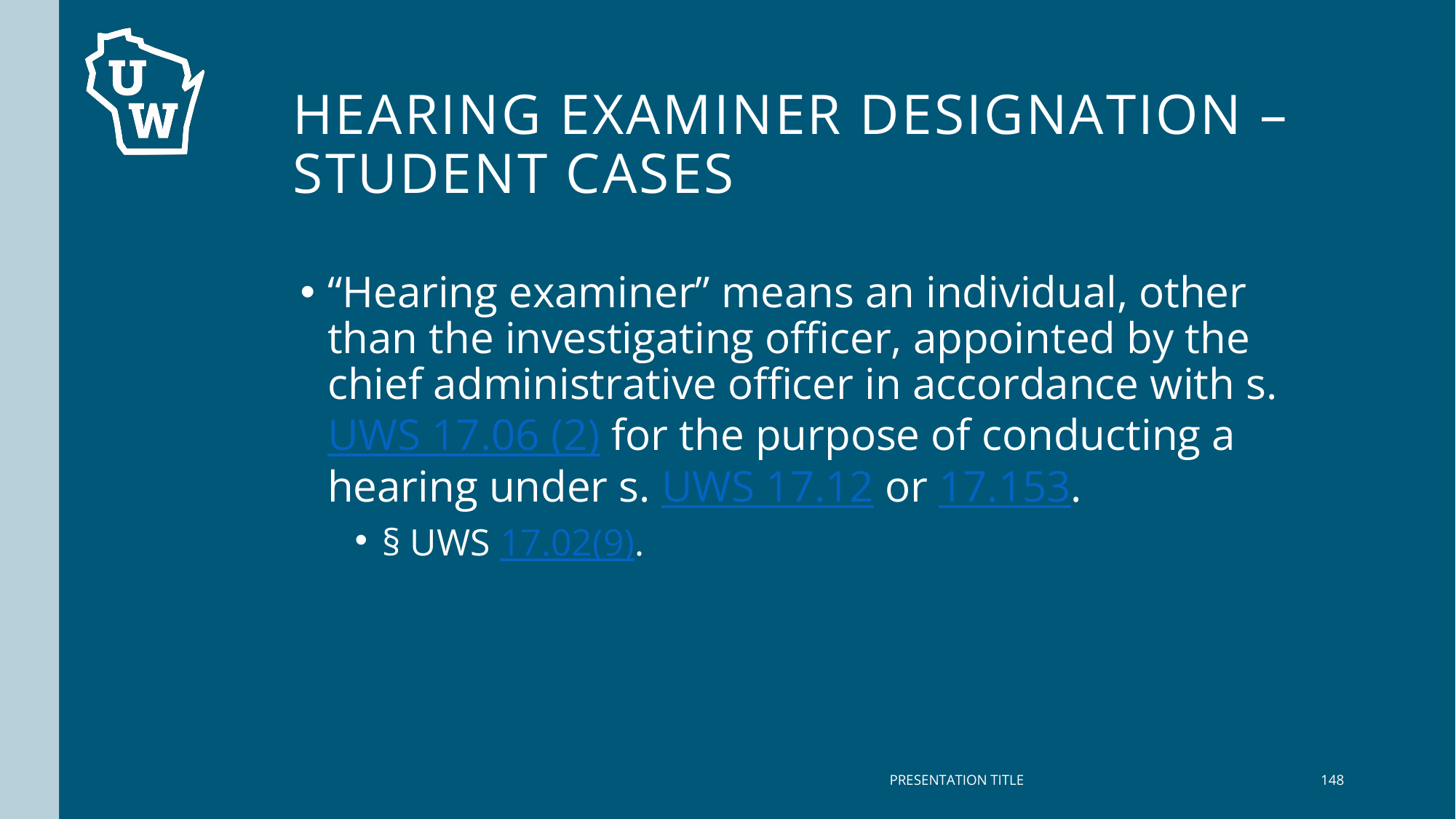

# Hearing Examiner Designation – Student Cases
“Hearing examiner” means an individual, other than the investigating officer, appointed by the chief administrative officer in accordance with s. UWS 17.06 (2) for the purpose of conducting a hearing under s. UWS 17.12 or 17.153.
§ UWS 17.02(9).
PRESENTATION TITLE
148